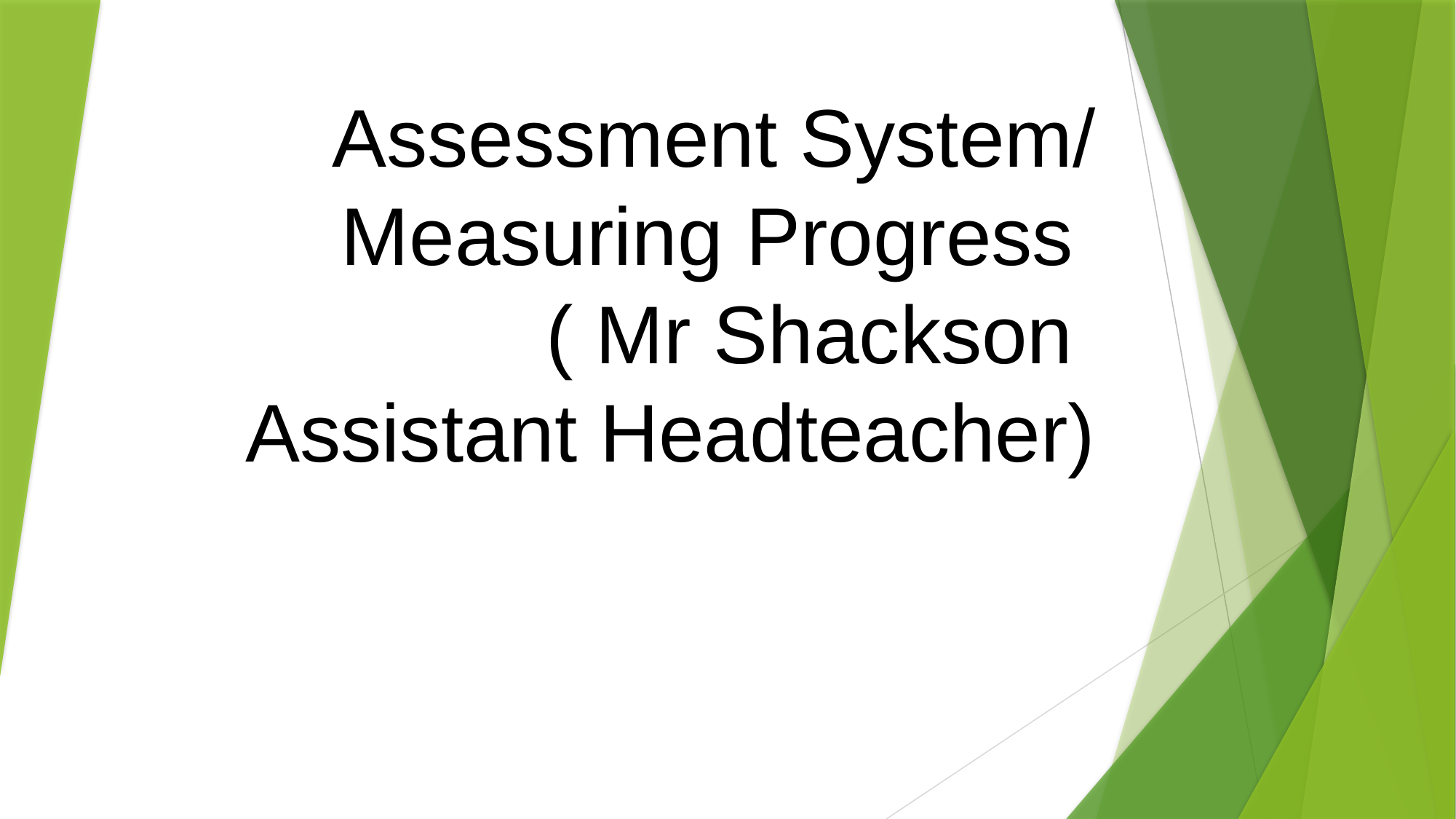

# Assessment System/ Measuring Progress ( Mr Shackson Assistant Headteacher)